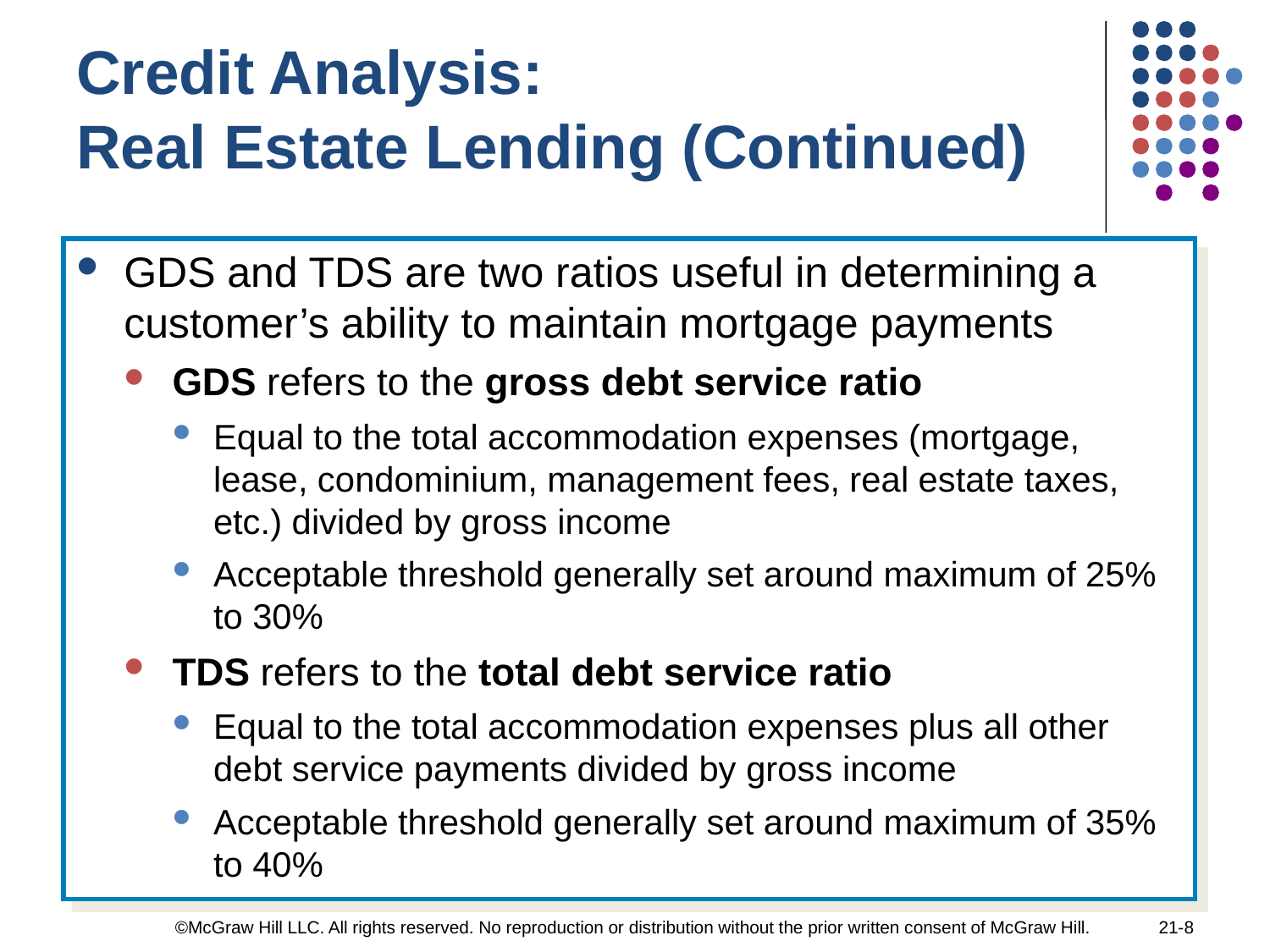

Credit Analysis:
Real Estate Lending (Continued)
GDS and TDS are two ratios useful in determining a customer’s ability to maintain mortgage payments
GDS refers to the gross debt service ratio
Equal to the total accommodation expenses (mortgage, lease, condominium, management fees, real estate taxes, etc.) divided by gross income
Acceptable threshold generally set around maximum of 25% to 30%
TDS refers to the total debt service ratio
Equal to the total accommodation expenses plus all other debt service payments divided by gross income
Acceptable threshold generally set around maximum of 35% to 40%

©McGraw Hill LLC. All rights reserved. No reproduction or distribution without the prior written consent of McGraw Hill.
21-8